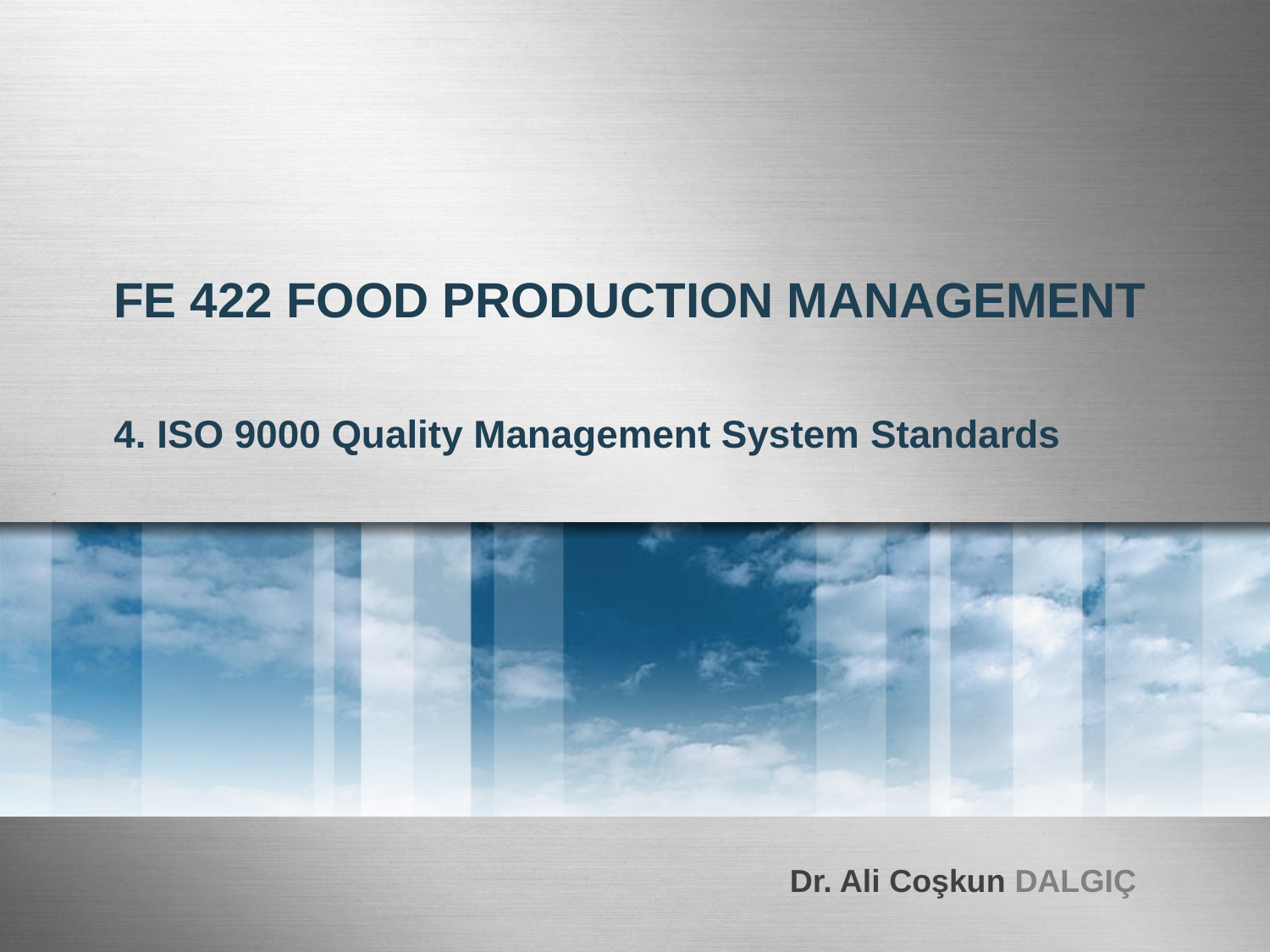

# FE 422 FOOD PRODUCTION MANAGEMENT
4. ISO 9000 Quality Management System Standards